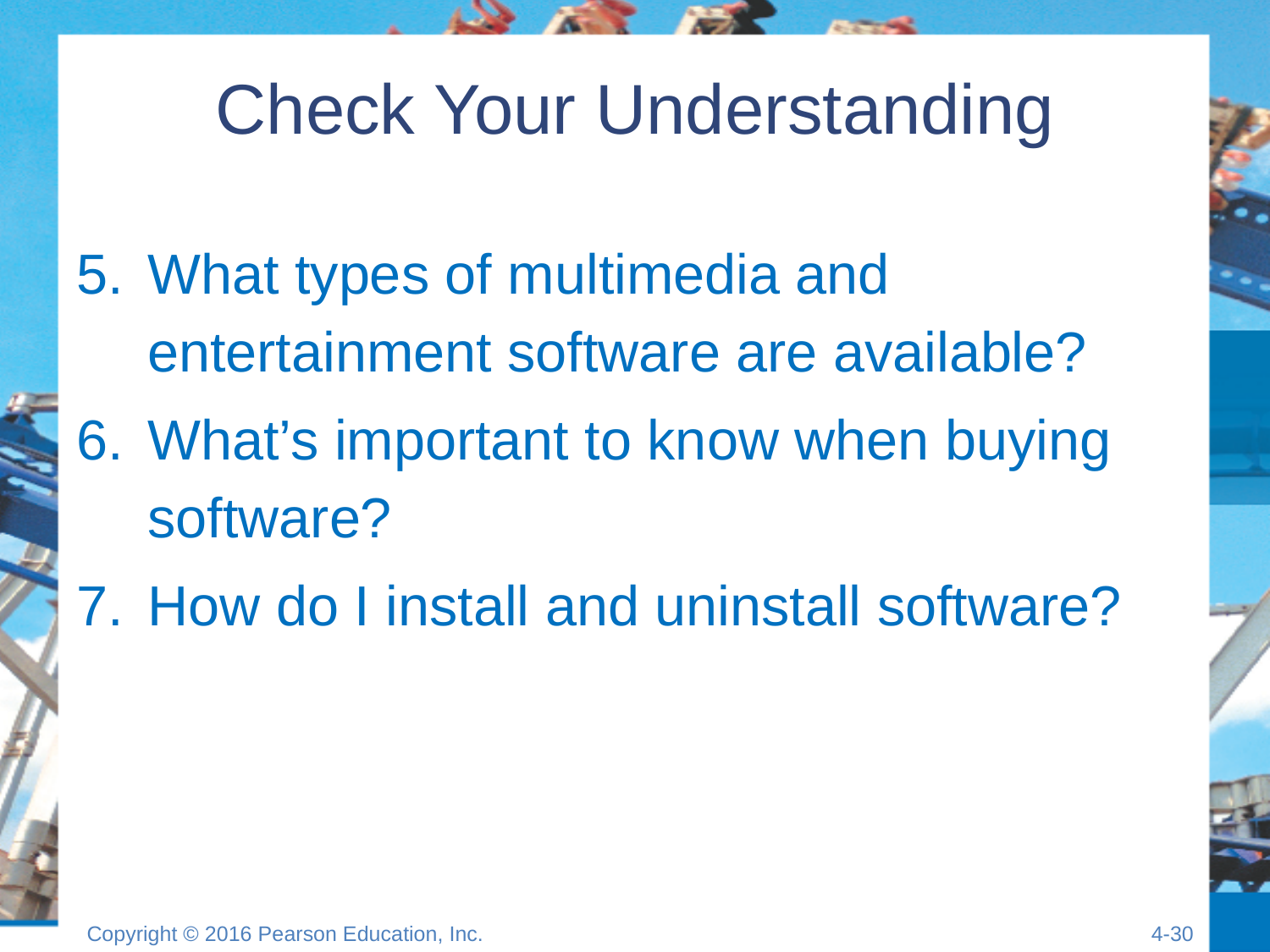

# Check Your Understanding
What types of multimedia and entertainment software are available?
What’s important to know when buying software?
How do I install and uninstall software?

Copyright © 2016 Pearson Education, Inc.
4-30